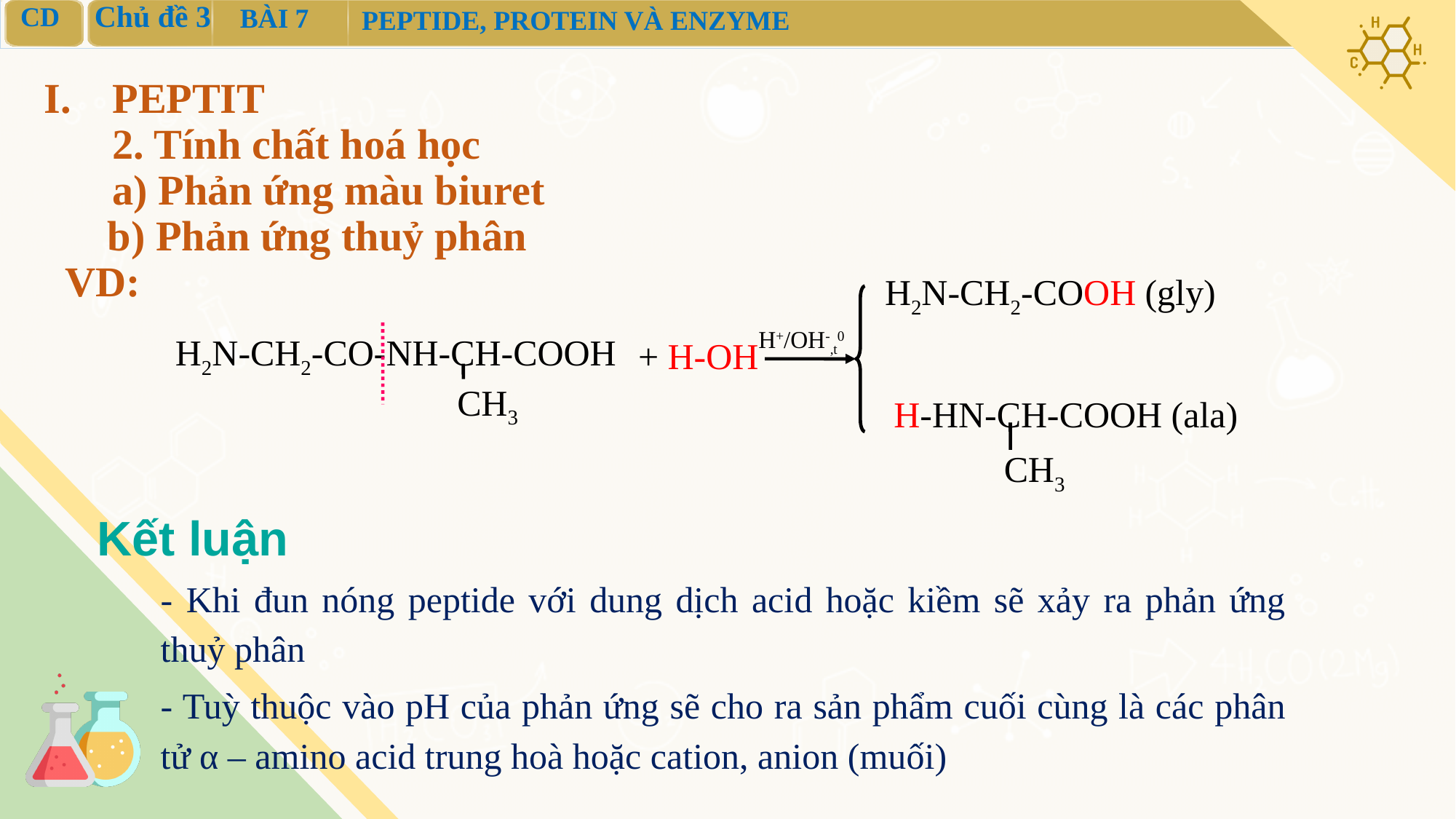

PEPTIT
2. Tính chất hoá học
a) Phản ứng màu biuret
      b) Phản ứng thuỷ phân
  VD:

H2N-CH2-COOH (gly)

H+/OH-,t0

H2N-CH2-CO-NH-CH-COOH
                               CH3

+ H-OH

H-HN-CH-COOH (ala)

CH3
Kết luận
- Khi đun nóng peptide với dung dịch acid hoặc kiềm sẽ xảy ra phản ứng thuỷ phân
- Tuỳ thuộc vào pH của phản ứng sẽ cho ra sản phẩm cuối cùng là các phân tử α – amino acid trung hoà hoặc cation, anion (muối)